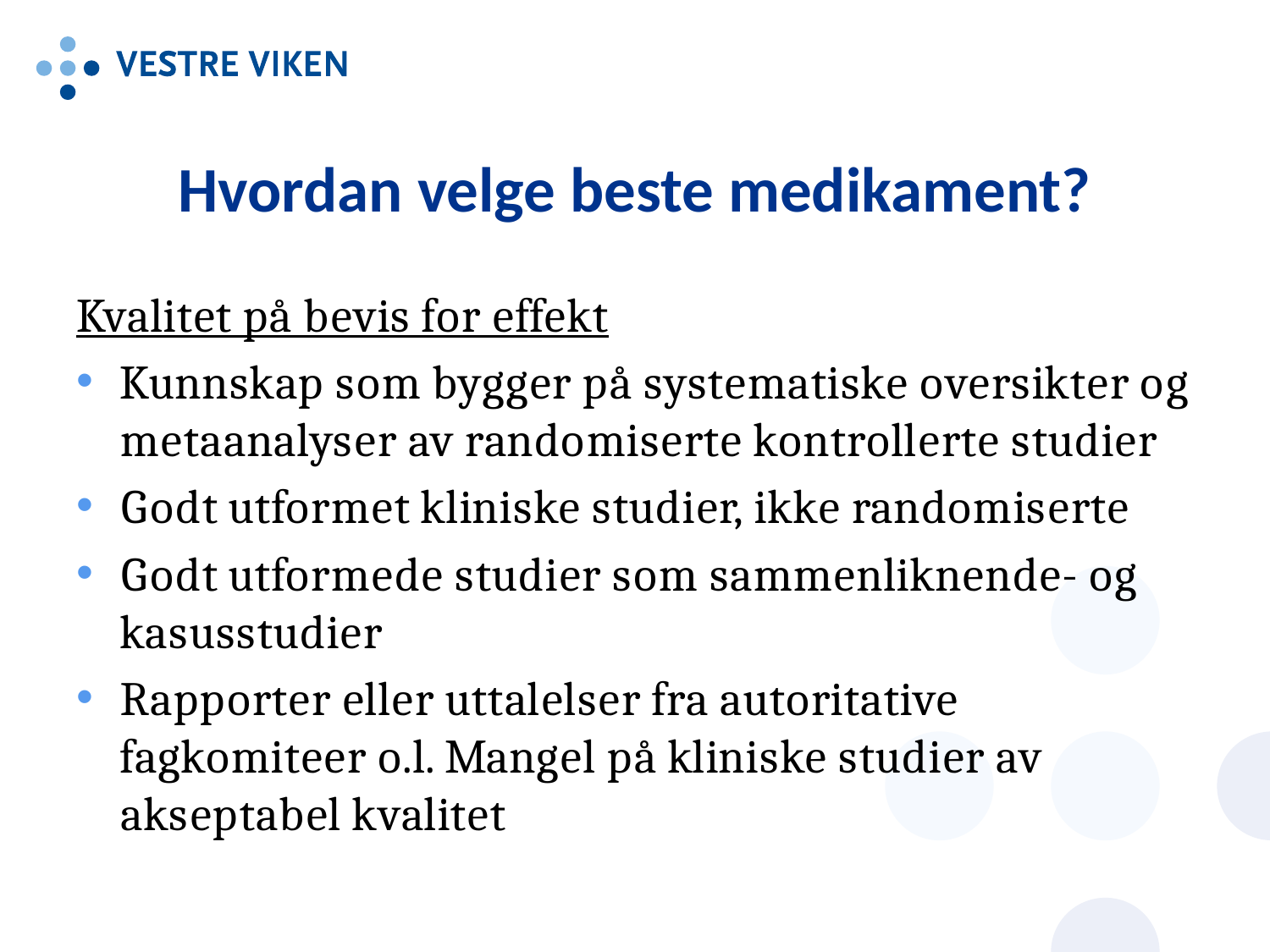

# Hvordan velge beste medikament?
Kvalitet på bevis for effekt
Kunnskap som bygger på systematiske oversikter og metaanalyser av randomiserte kontrollerte studier
Godt utformet kliniske studier, ikke randomiserte
Godt utformede studier som sammenliknende- og kasusstudier
Rapporter eller uttalelser fra autoritative fagkomiteer o.l. Mangel på kliniske studier av akseptabel kvalitet